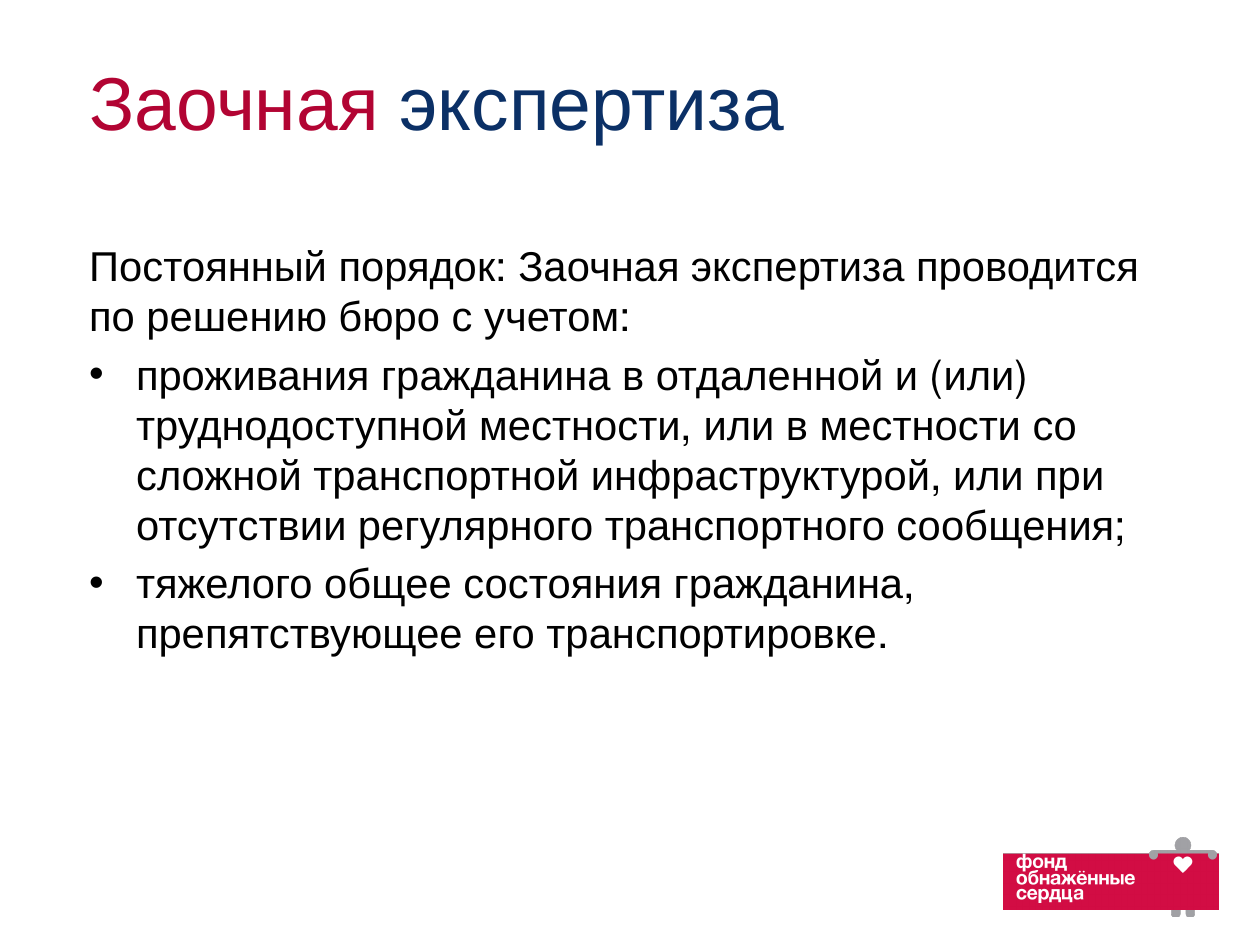

# Заочная экспертиза
Постоянный порядок: Заочная экспертиза проводится по решению бюро с учетом:
проживания гражданина в отдаленной и (или) труднодоступной местности, или в местности со сложной транспортной инфраструктурой, или при отсутствии регулярного транспортного сообщения;
тяжелого общее состояния гражданина, препятствующее его транспортировке.